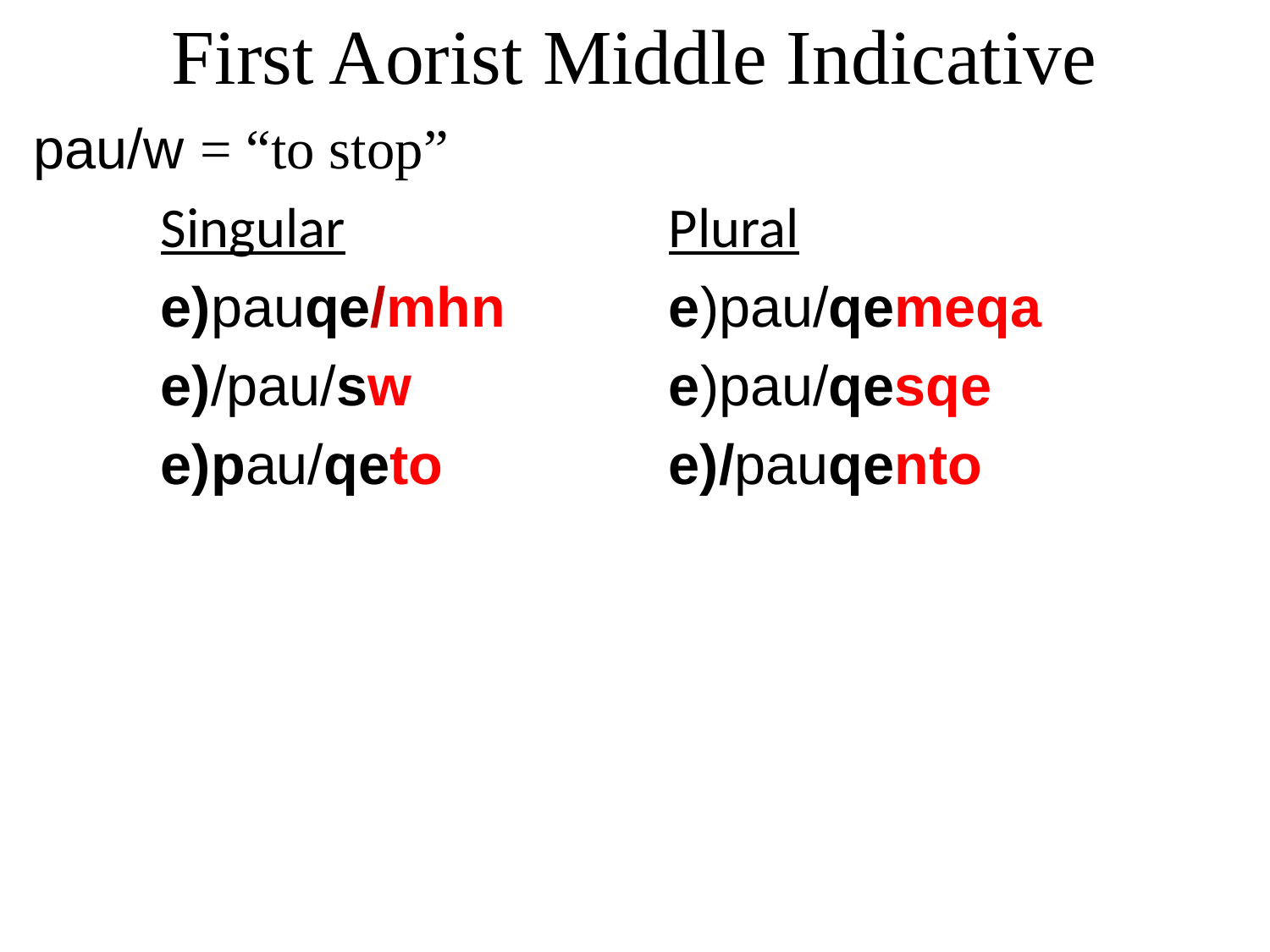

# First Aorist Middle Indicative
pau/w = “to stop”
	Singular		   	Plural
	e)pauqe/mhn		e)pau/qemeqa
	e)/pau/sw			e)pau/qesqe
	e)pau/qeto		e)/pauqento